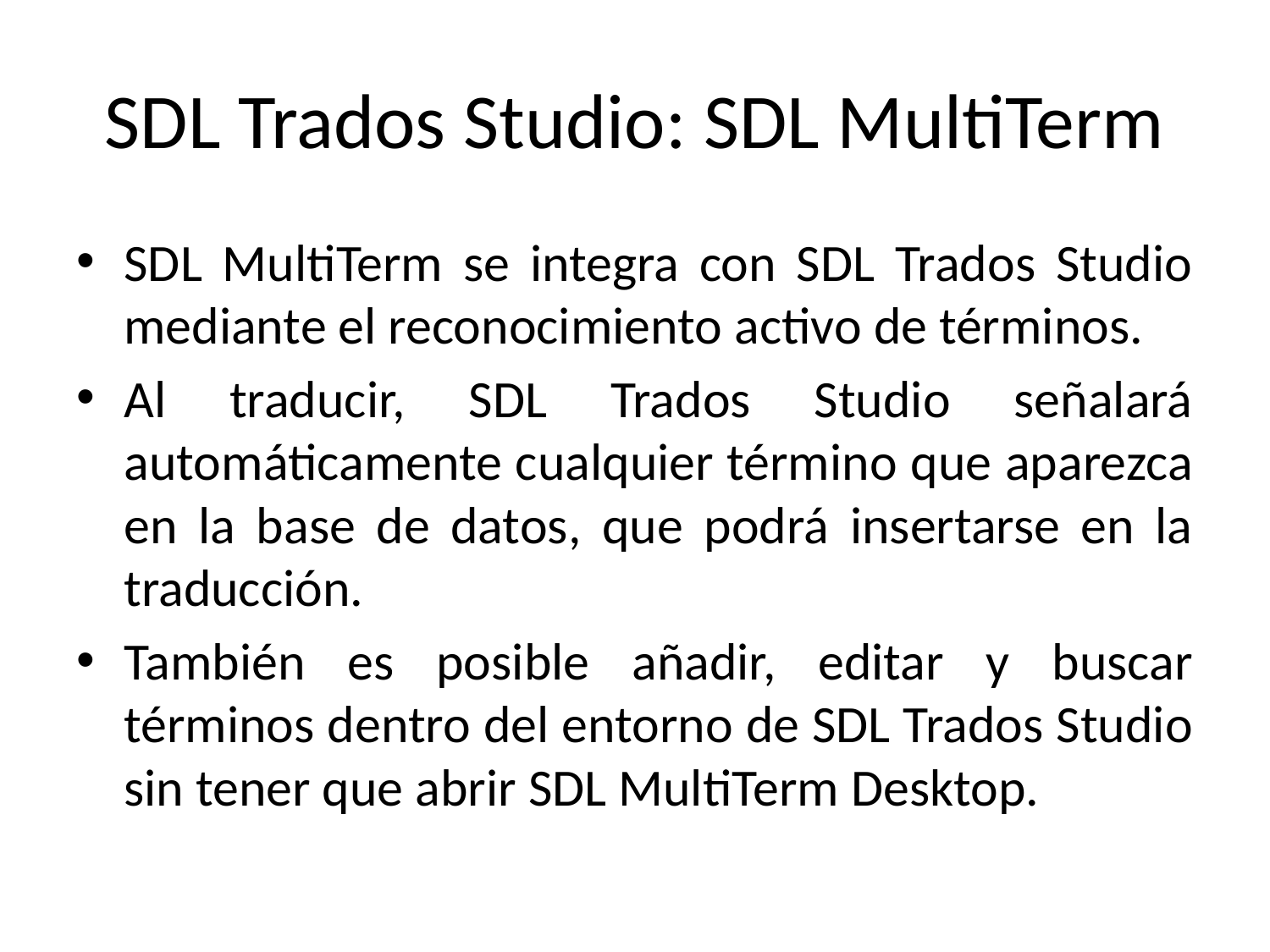

# SDL Trados Studio: SDL MultiTerm
SDL MultiTerm se integra con SDL Trados Studio mediante el reconocimiento activo de términos.
Al traducir, SDL Trados Studio señalará automáticamente cualquier término que aparezca en la base de datos, que podrá insertarse en la traducción.
También es posible añadir, editar y buscar términos dentro del entorno de SDL Trados Studio sin tener que abrir SDL MultiTerm Desktop.